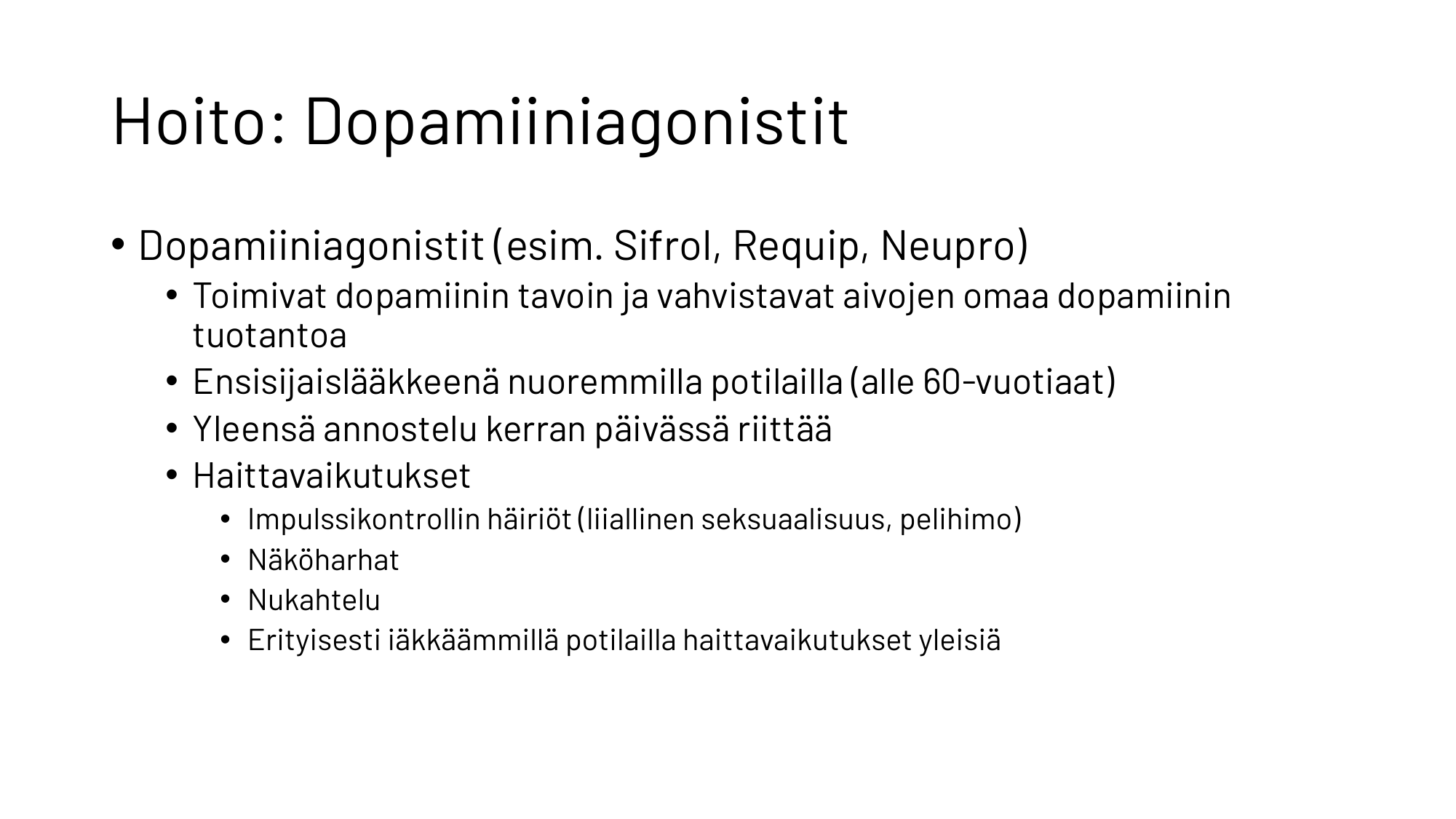

# Hoito: Dopamiiniagonistit
Dopamiiniagonistit (esim. Sifrol, Requip, Neupro)
Toimivat dopamiinin tavoin ja vahvistavat aivojen omaa dopamiinin tuotantoa
Ensisijaislääkkeenä nuoremmilla potilailla (alle 60-vuotiaat)
Yleensä annostelu kerran päivässä riittää
Haittavaikutukset
Impulssikontrollin häiriöt (liiallinen seksuaalisuus, pelihimo)
Näköharhat
Nukahtelu
Erityisesti iäkkäämmillä potilailla haittavaikutukset yleisiä